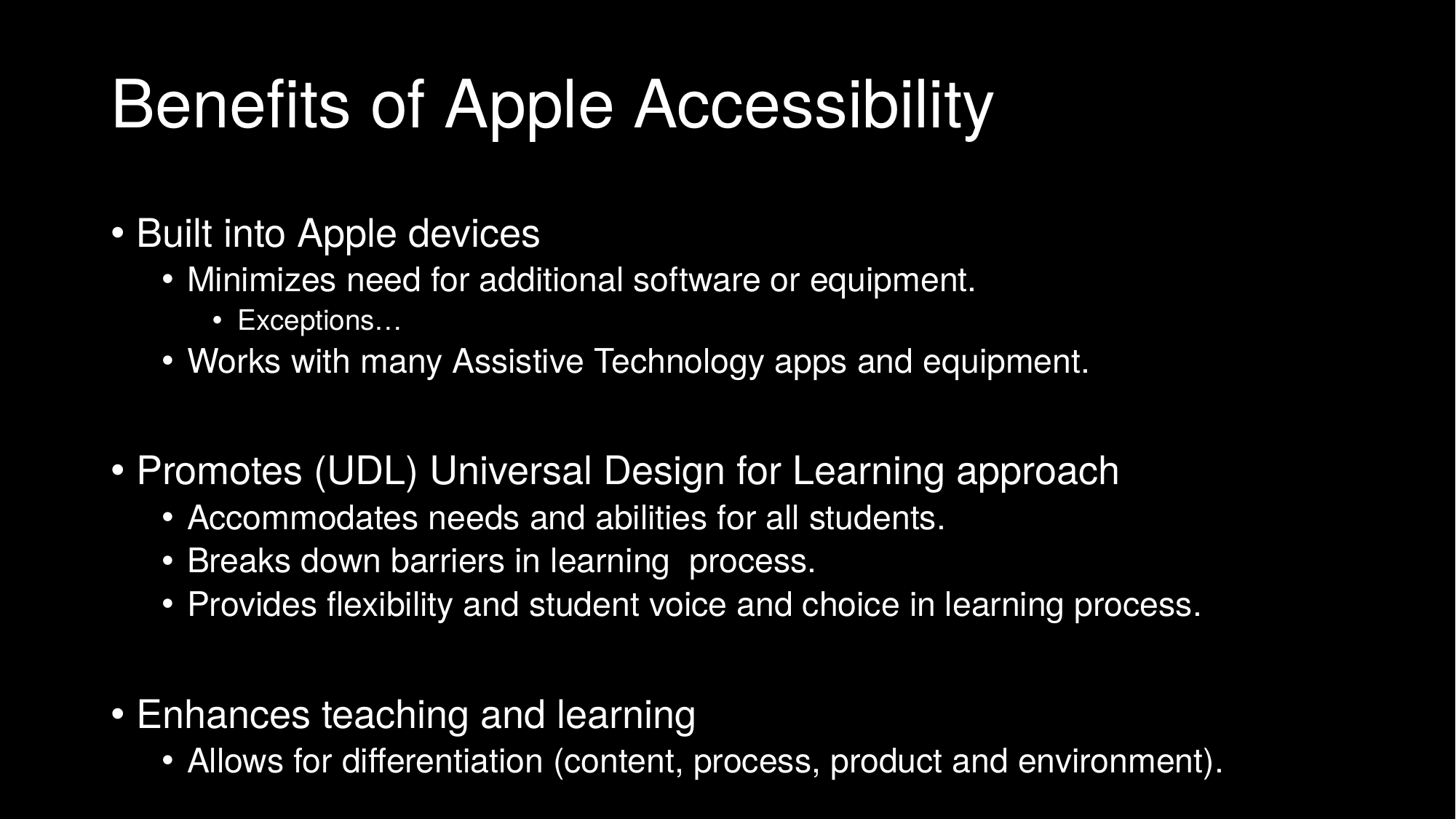

# Benefits of Apple Accessibility Features
Built into Apple devices
Minimizes need for additional software or equipment.
Exceptions…
Works with many Assistive Technology apps and equipment.

Promotes (UDL) Universal Design for Learning approach
Accommodates needs and abilities for all students.
Breaks down barriers in learning  process.
Provides flexibility and student voice and choice in learning process.

Enhances teaching and learning
Allows for differentiation (content, process, product and environment).